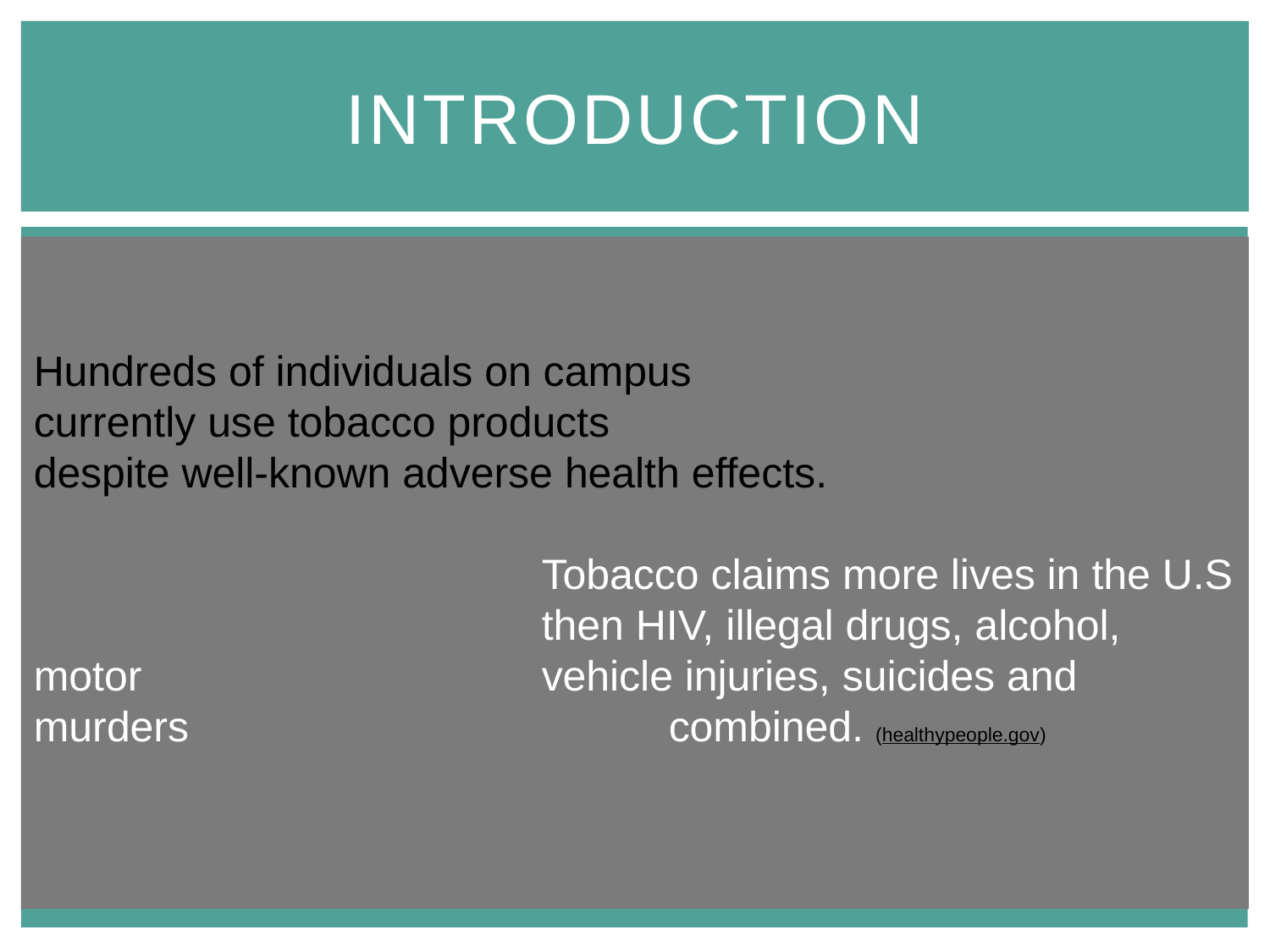

# introduction

Hundreds of individuals on campus
currently use tobacco products
despite well-known adverse health effects.

				Tobacco claims more lives in the U.S 				then HIV, illegal drugs, alcohol, motor 				vehicle injuries, suicides and murders 				combined. (healthypeople.gov)